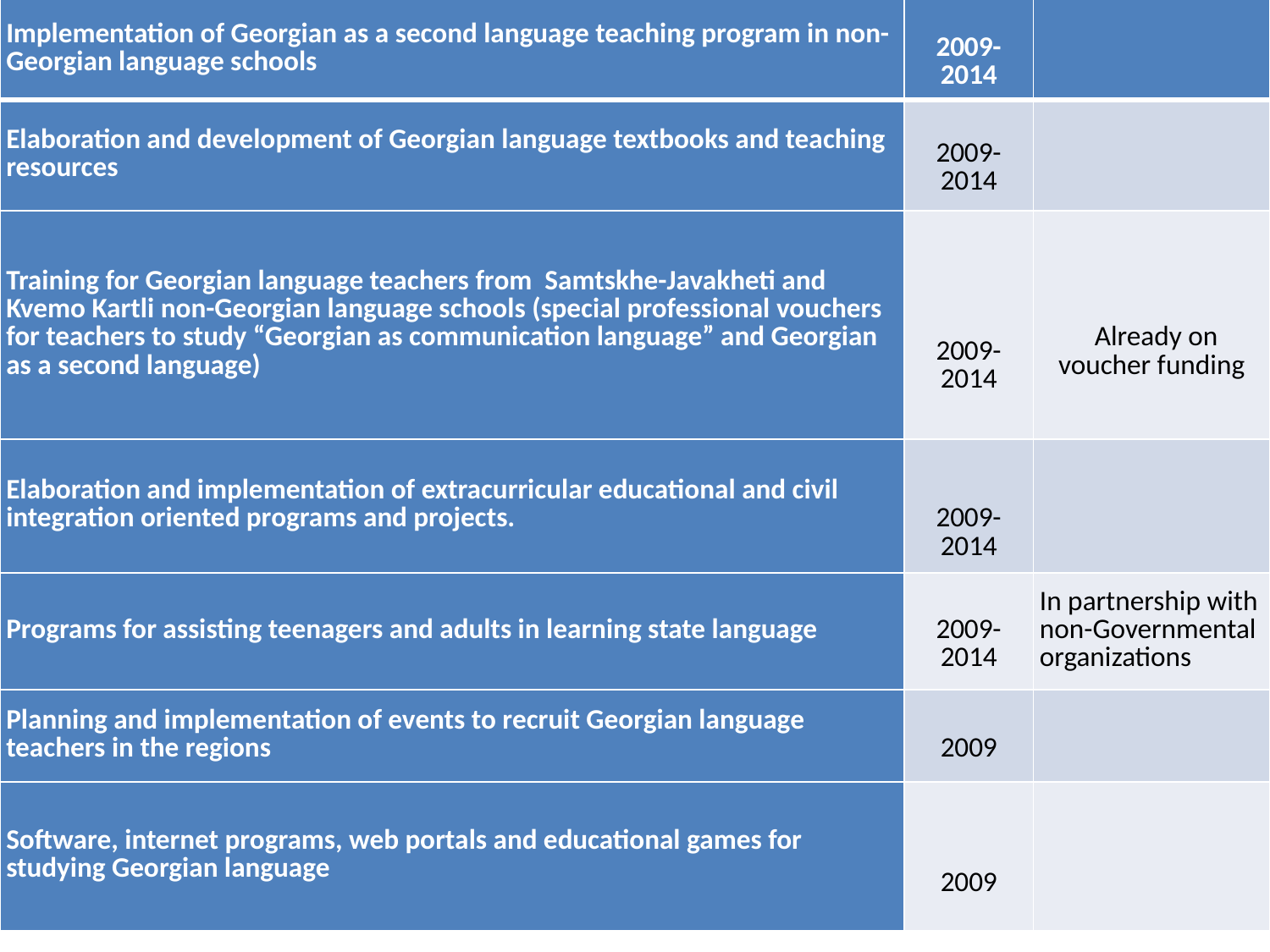

| Implementation of Georgian as a second language teaching program in non-Georgian language schools | 2009-2014 |  |
| --- | --- | --- |
| Elaboration and development of Georgian language textbooks and teaching resources | 2009-2014 |  |
| Training for Georgian language teachers from Samtskhe-Javakheti and Kvemo Kartli non-Georgian language schools (special professional vouchers for teachers to study “Georgian as communication language” and Georgian as a second language) | 2009-2014 | Already on voucher funding |
| Elaboration and implementation of extracurricular educational and civil integration oriented programs and projects. | 2009-2014 |  |
| Programs for assisting teenagers and adults in learning state language | 2009-2014 | In partnership with non-Governmental organizations |
| Planning and implementation of events to recruit Georgian language teachers in the regions | 2009 |  |
| Software, internet programs, web portals and educational games for studying Georgian language | 2009 |  |